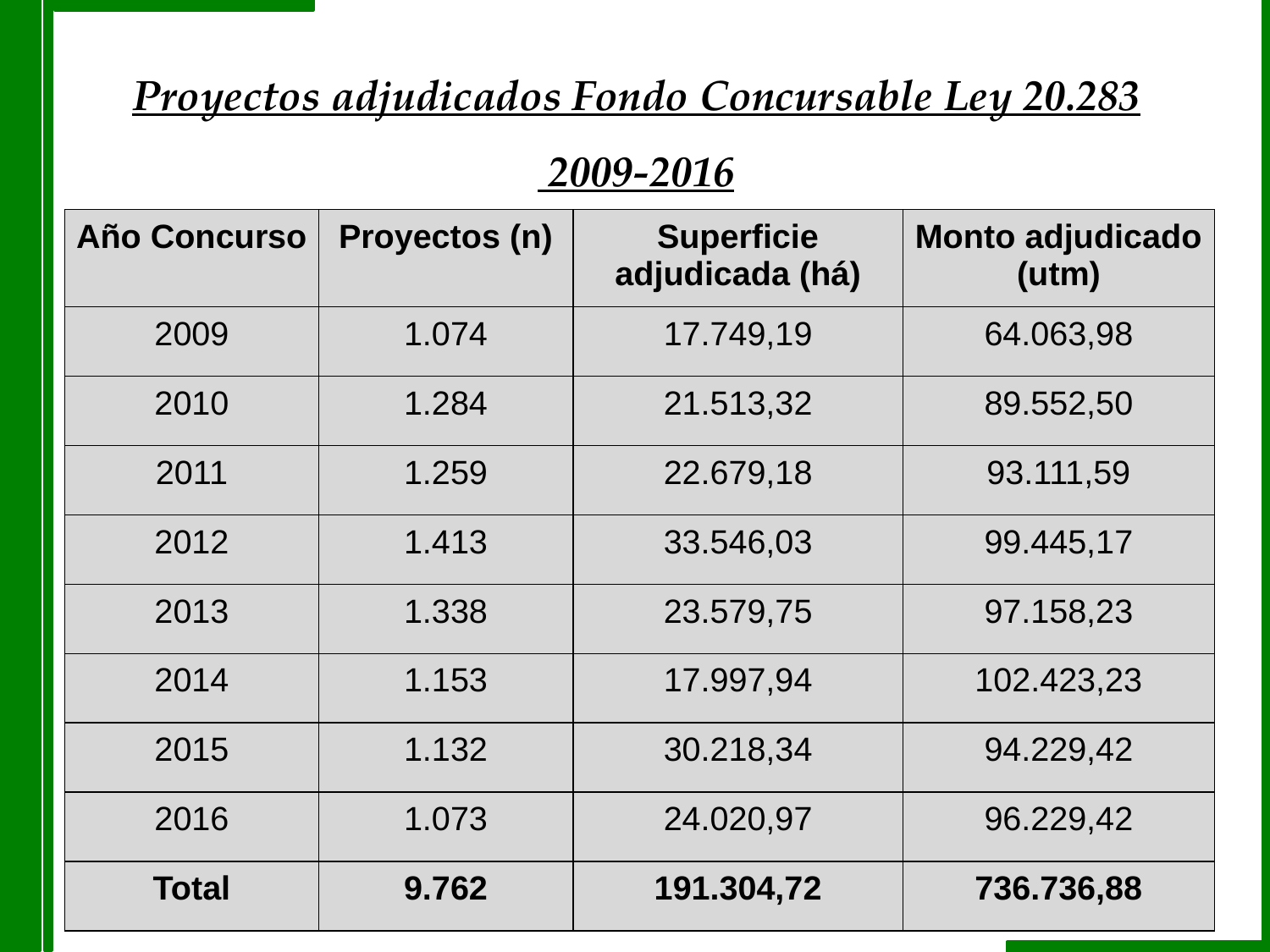

Proyectos adjudicados Fondo Concursable Ley 20.283
 2009-2016
| Año Concurso | Proyectos (n) | Superficie adjudicada (há) | Monto adjudicado (utm) |
| --- | --- | --- | --- |
| 2009 | 1.074 | 17.749,19 | 64.063,98 |
| 2010 | 1.284 | 21.513,32 | 89.552,50 |
| 2011 | 1.259 | 22.679,18 | 93.111,59 |
| 2012 | 1.413 | 33.546,03 | 99.445,17 |
| 2013 | 1.338 | 23.579,75 | 97.158,23 |
| 2014 | 1.153 | 17.997,94 | 102.423,23 |
| 2015 | 1.132 | 30.218,34 | 94.229,42 |
| 2016 | 1.073 | 24.020,97 | 96.229,42 |
| Total | 9.762 | 191.304,72 | 736.736,88 |